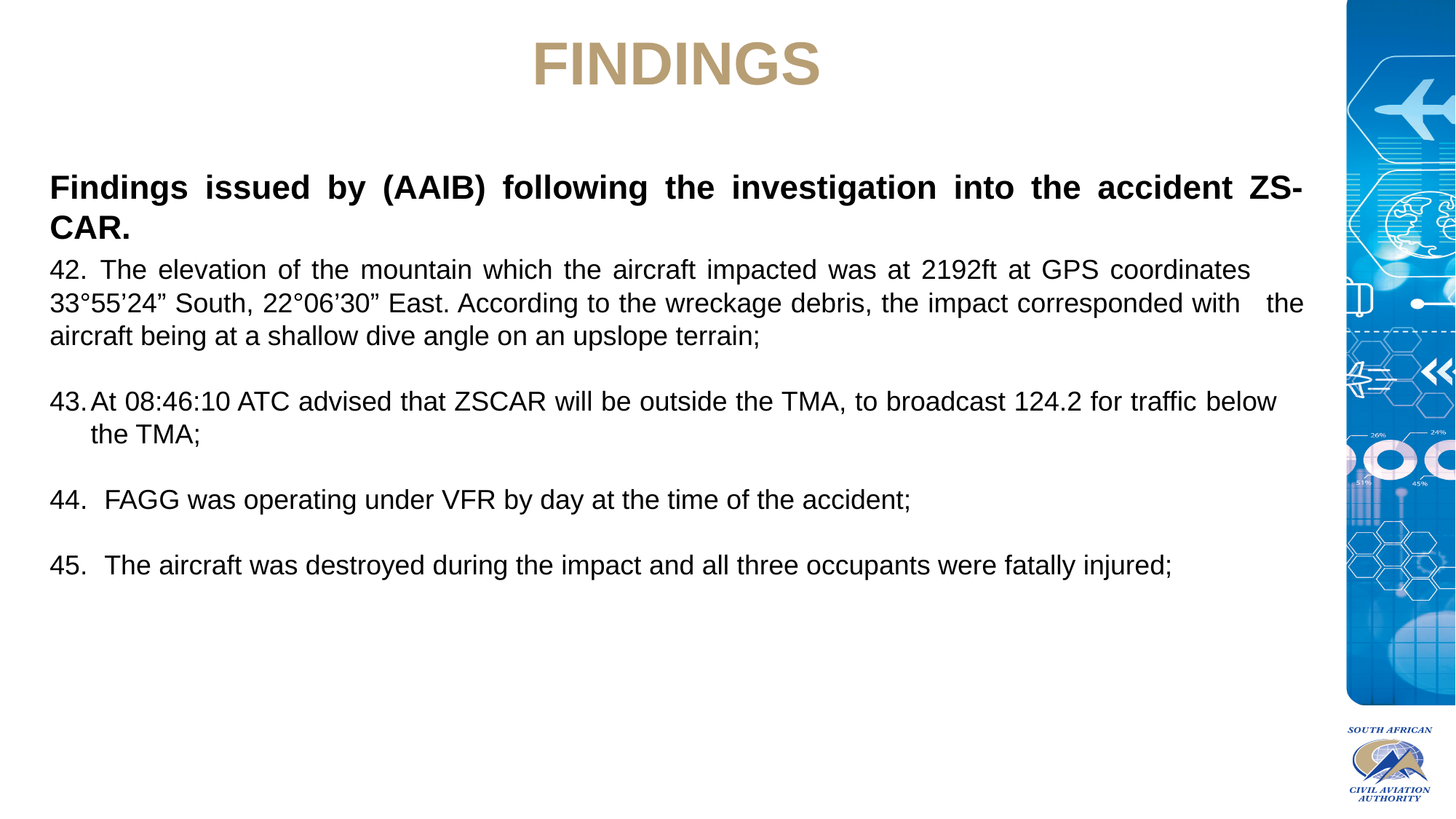

FINDINGS

Findings issued by (AAIB) following the investigation into the accident ZS-CAR.
42. The elevation of the mountain which the aircraft impacted was at 2192ft at GPS coordinates 	33°55’24” South, 22°06’30” East. According to the wreckage debris, the impact corresponded with 	the aircraft being at a shallow dive angle on an upslope terrain;

At 08:46:10 ATC advised that ZSCAR will be outside the TMA, to broadcast 124.2 for traffic below 	the TMA;

FAGG was operating under VFR by day at the time of the accident;

The aircraft was destroyed during the impact and all three occupants were fatally injured;